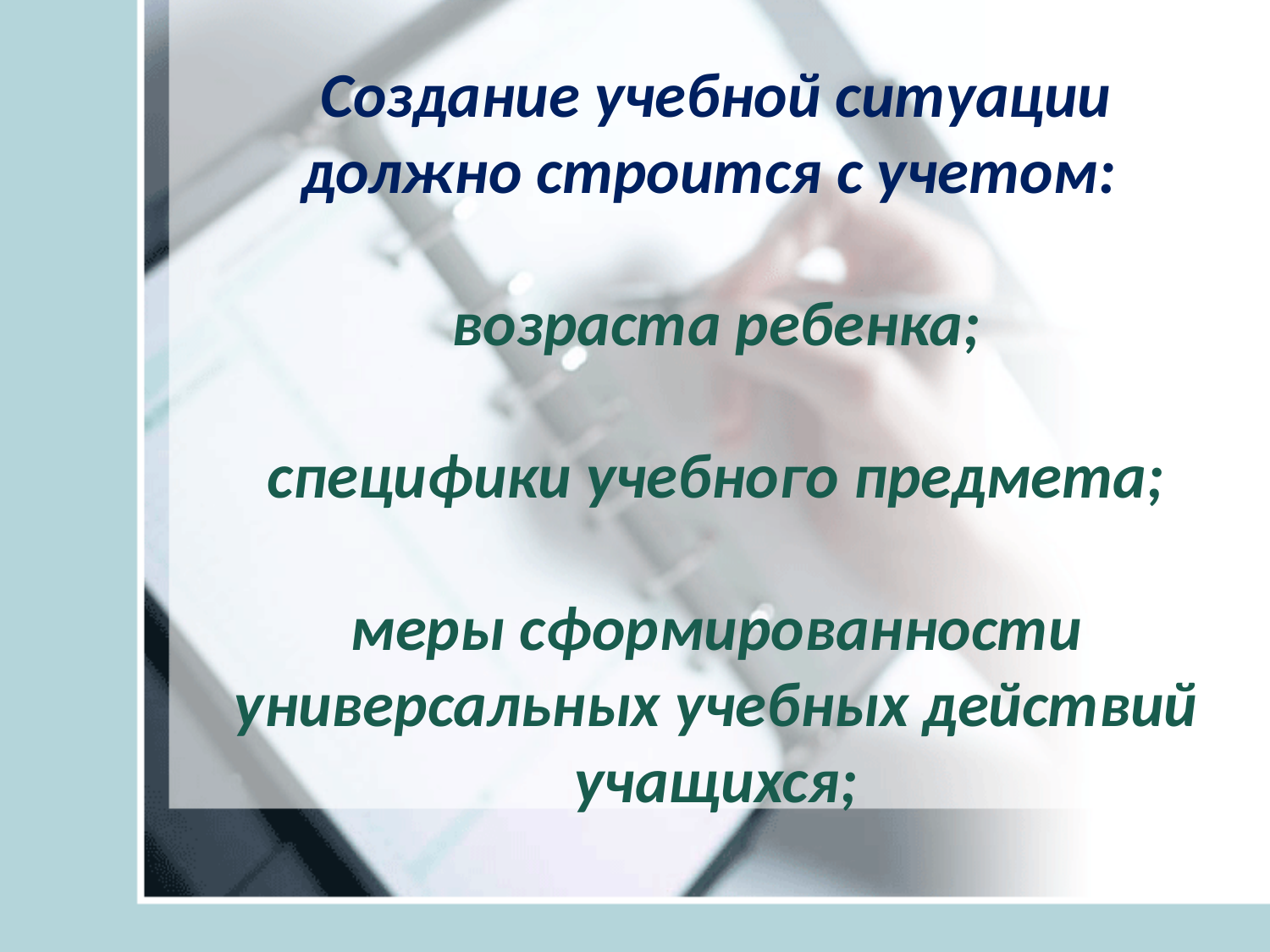

# Создание учебной ситуации должно строится с учетом: возраста ребенка; специфики учебного предмета; меры сформированности универсальных учебных действий учащихся;